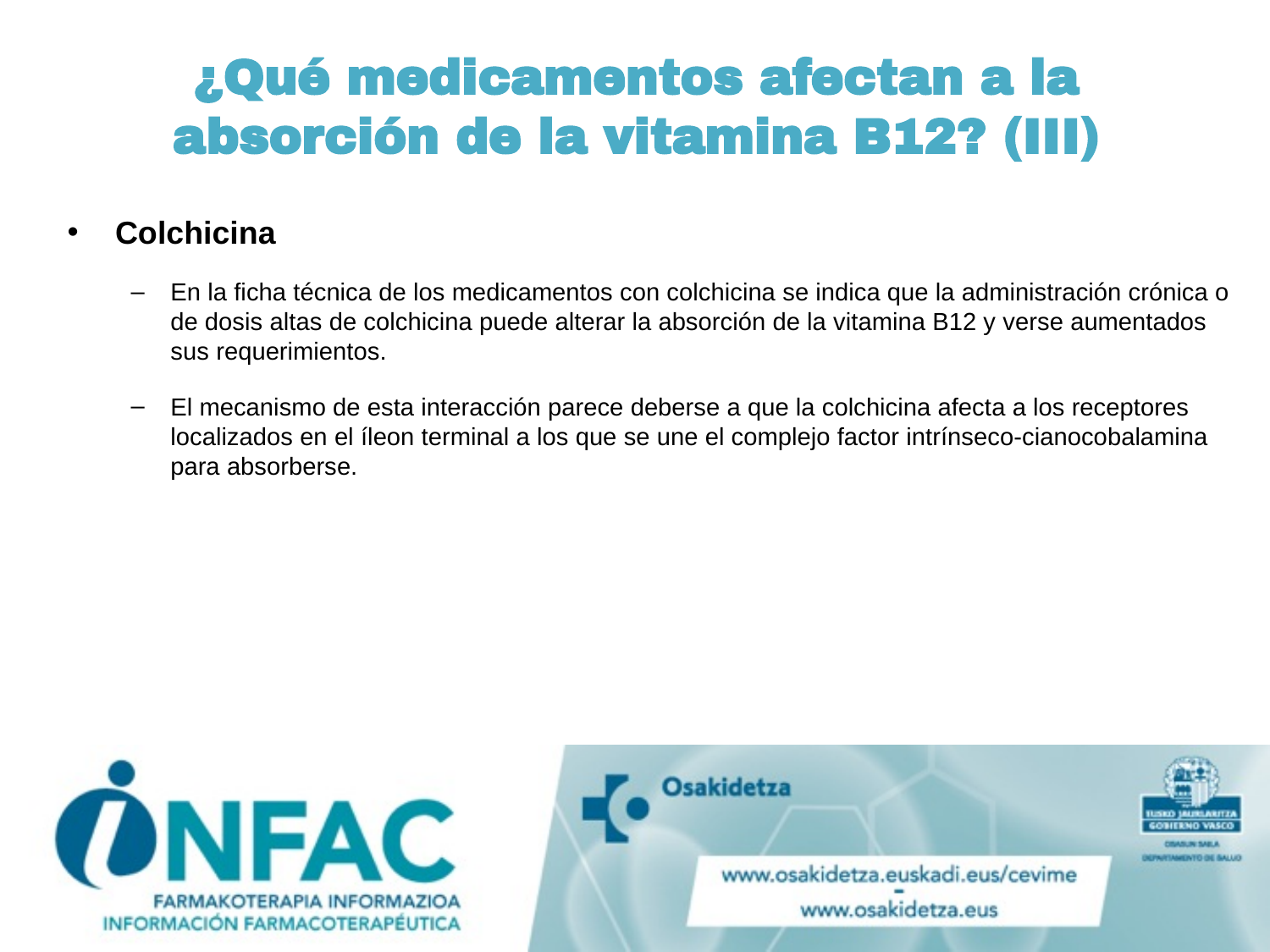

# ¿Qué medicamentos afectan a la absorción de la vitamina B12? (III)
Colchicina
En la ficha técnica de los medicamentos con colchicina se indica que la administración crónica o de dosis altas de colchicina puede alterar la absorción de la vitamina B12 y verse aumentados sus requerimientos.
El mecanismo de esta interacción parece deberse a que la colchicina afecta a los receptores localizados en el íleon terminal a los que se une el complejo factor intrínseco-cianocobalamina para absorberse.